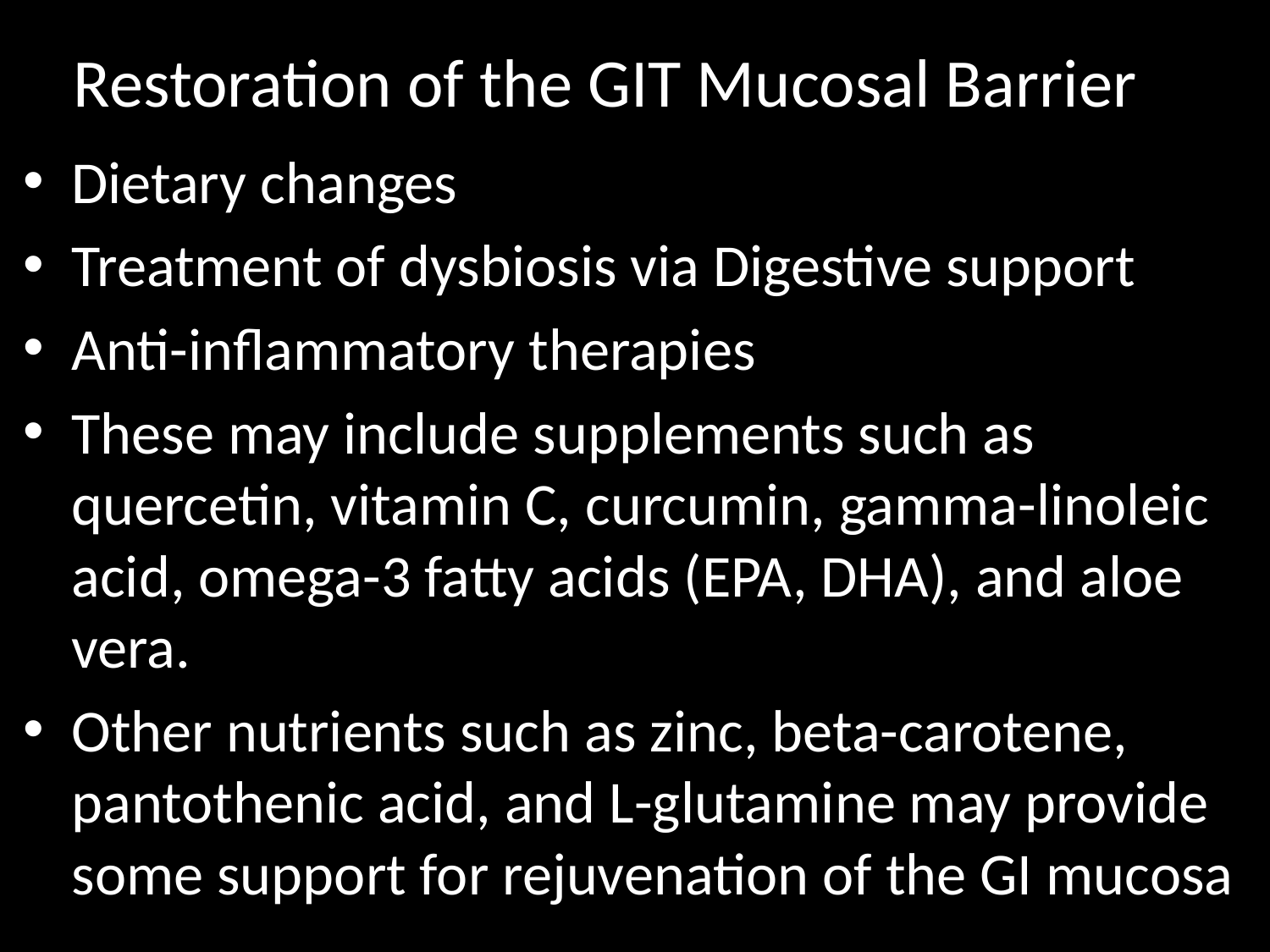

# Restoration of the GIT Mucosal Barrier
Dietary changes
Treatment of dysbiosis via Digestive support
Anti-inflammatory therapies
These may include supplements such as quercetin, vitamin C, curcumin, gamma-linoleic acid, omega-3 fatty acids (EPA, DHA), and aloe vera.
Other nutrients such as zinc, beta-carotene, pantothenic acid, and L-glutamine may provide some support for rejuvenation of the GI mucosa